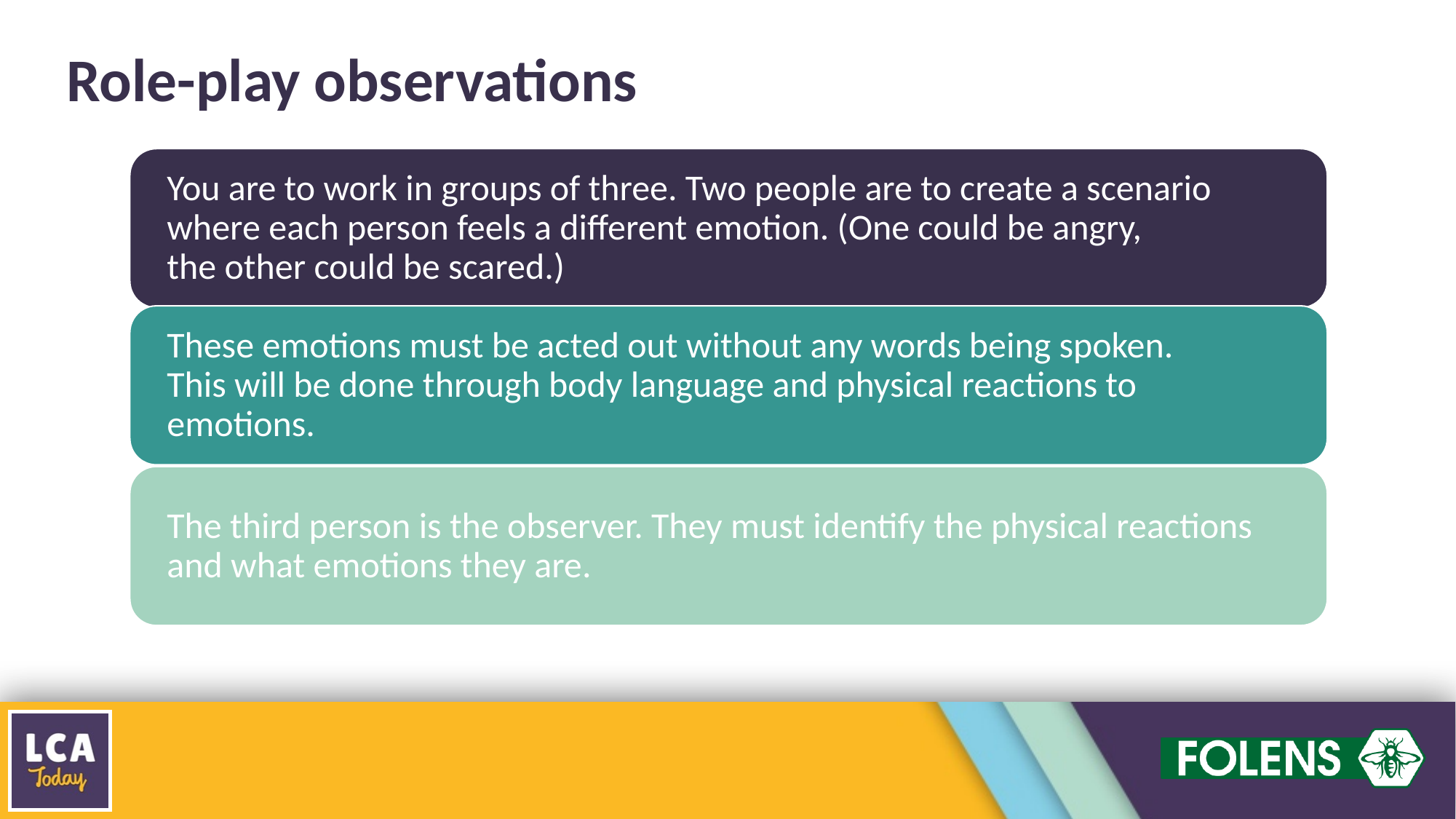

Role-play observations
You are to work in groups of three. Two people are to create a scenario where each person feels a different emotion. (One could be angry,
the other could be scared.)
These emotions must be acted out without any words being spoken.
This will be done through body language and physical reactions to emotions.
The third person is the observer. They must identify the physical reactions and what emotions they are.